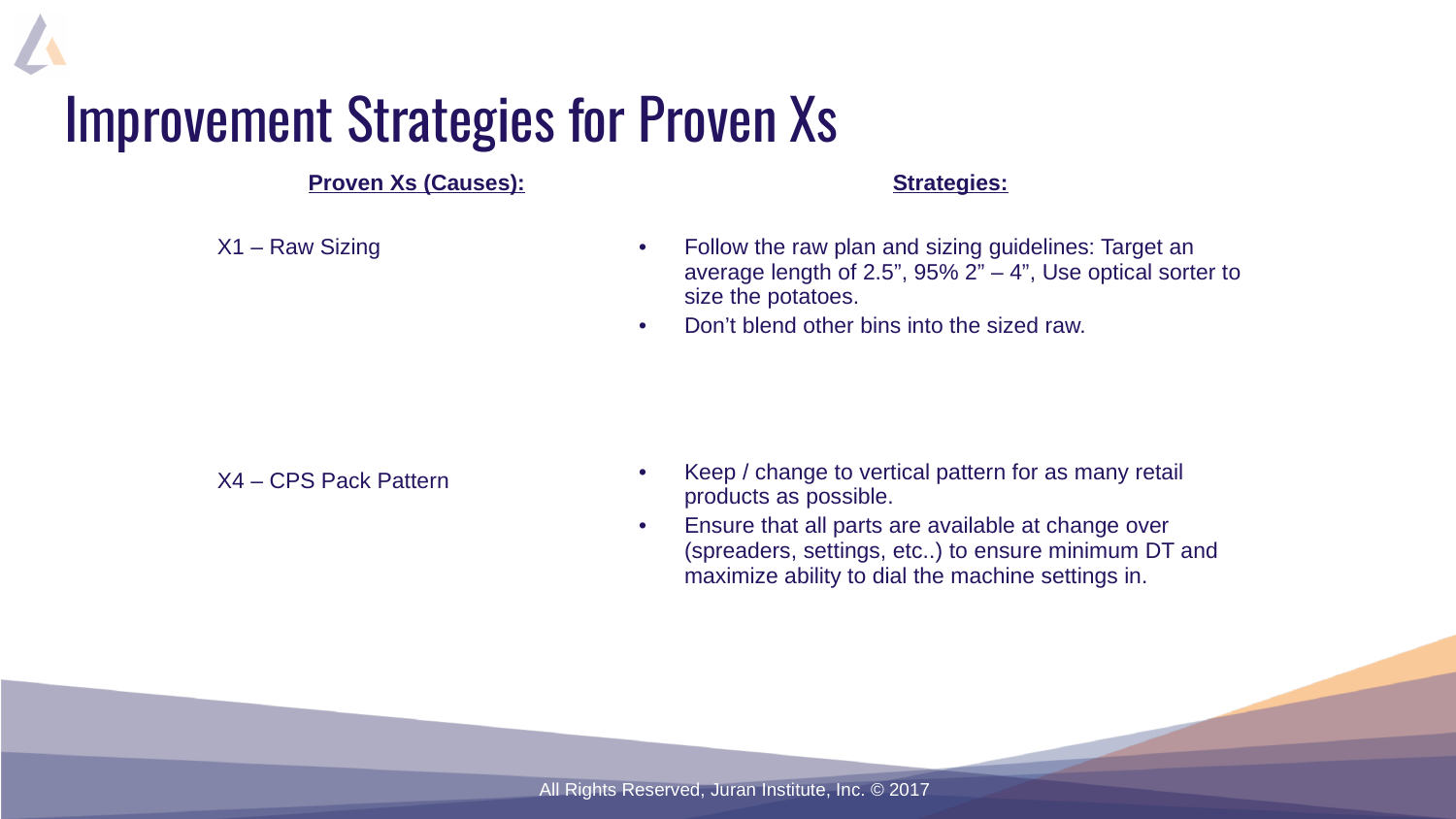

# Improvement Strategies for Proven Xs
| Proven Xs (Causes): | Strategies: |
| --- | --- |
| X1 – Raw Sizing X4 – CPS Pack Pattern | Follow the raw plan and sizing guidelines: Target an average length of 2.5”, 95% 2” – 4”, Use optical sorter to size the potatoes. Don’t blend other bins into the sized raw. Keep / change to vertical pattern for as many retail products as possible. Ensure that all parts are available at change over (spreaders, settings, etc..) to ensure minimum DT and maximize ability to dial the machine settings in. |
|  |  |